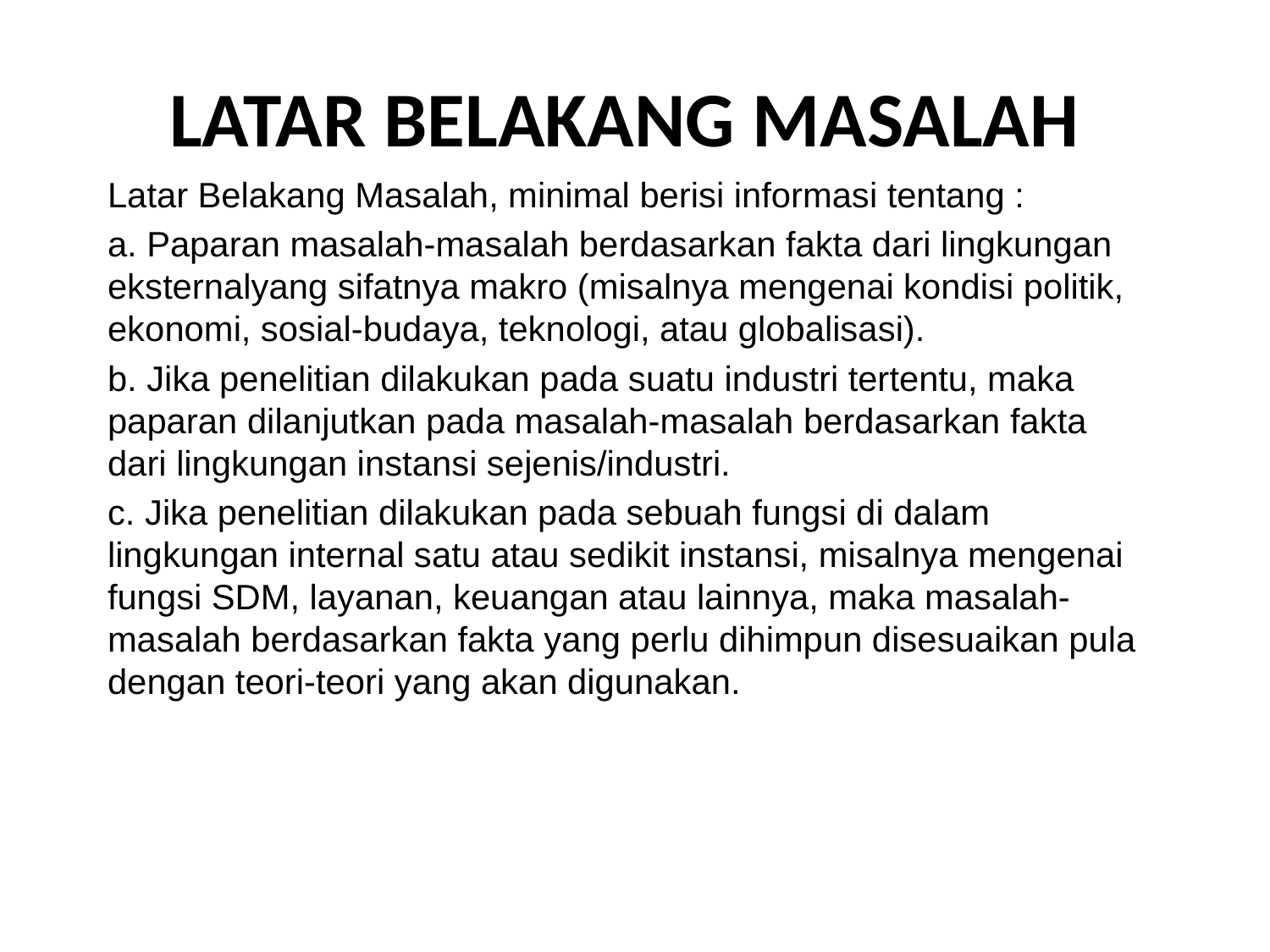

# LATAR BELAKANG MASALAH
Latar Belakang Masalah, minimal berisi informasi tentang :
a. Paparan masalah-masalah berdasarkan fakta dari lingkungan eksternalyang sifatnya makro (misalnya mengenai kondisi politik, ekonomi, sosial-budaya, teknologi, atau globalisasi).
b. Jika penelitian dilakukan pada suatu industri tertentu, maka paparan dilanjutkan pada masalah-masalah berdasarkan fakta dari lingkungan instansi sejenis/industri.
c. Jika penelitian dilakukan pada sebuah fungsi di dalam lingkungan internal satu atau sedikit instansi, misalnya mengenai fungsi SDM, layanan, keuangan atau lainnya, maka masalah-masalah berdasarkan fakta yang perlu dihimpun disesuaikan pula dengan teori-teori yang akan digunakan.